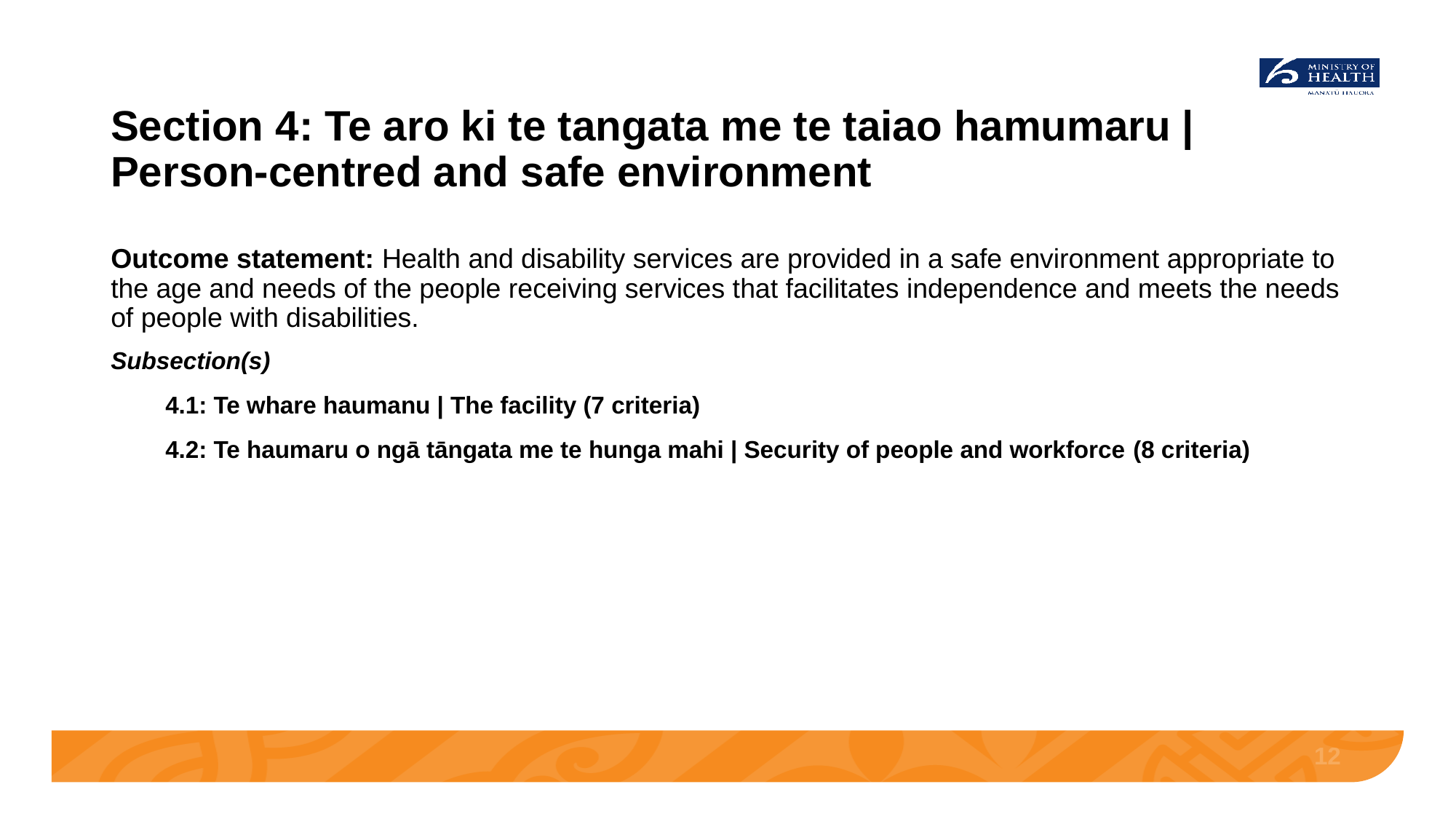

# Section 4: Te aro ki te tangata me te taiao hamumaru | Person-centred and safe environment
Outcome statement: Health and disability services are provided in a safe environment appropriate to the age and needs of the people receiving services that facilitates independence and meets the needs of people with disabilities.
Subsection(s)
4.1: Te whare haumanu | The facility (7 criteria)
4.2: Te haumaru o ngā tāngata me te hunga mahi | Security of people and workforce (8 criteria)